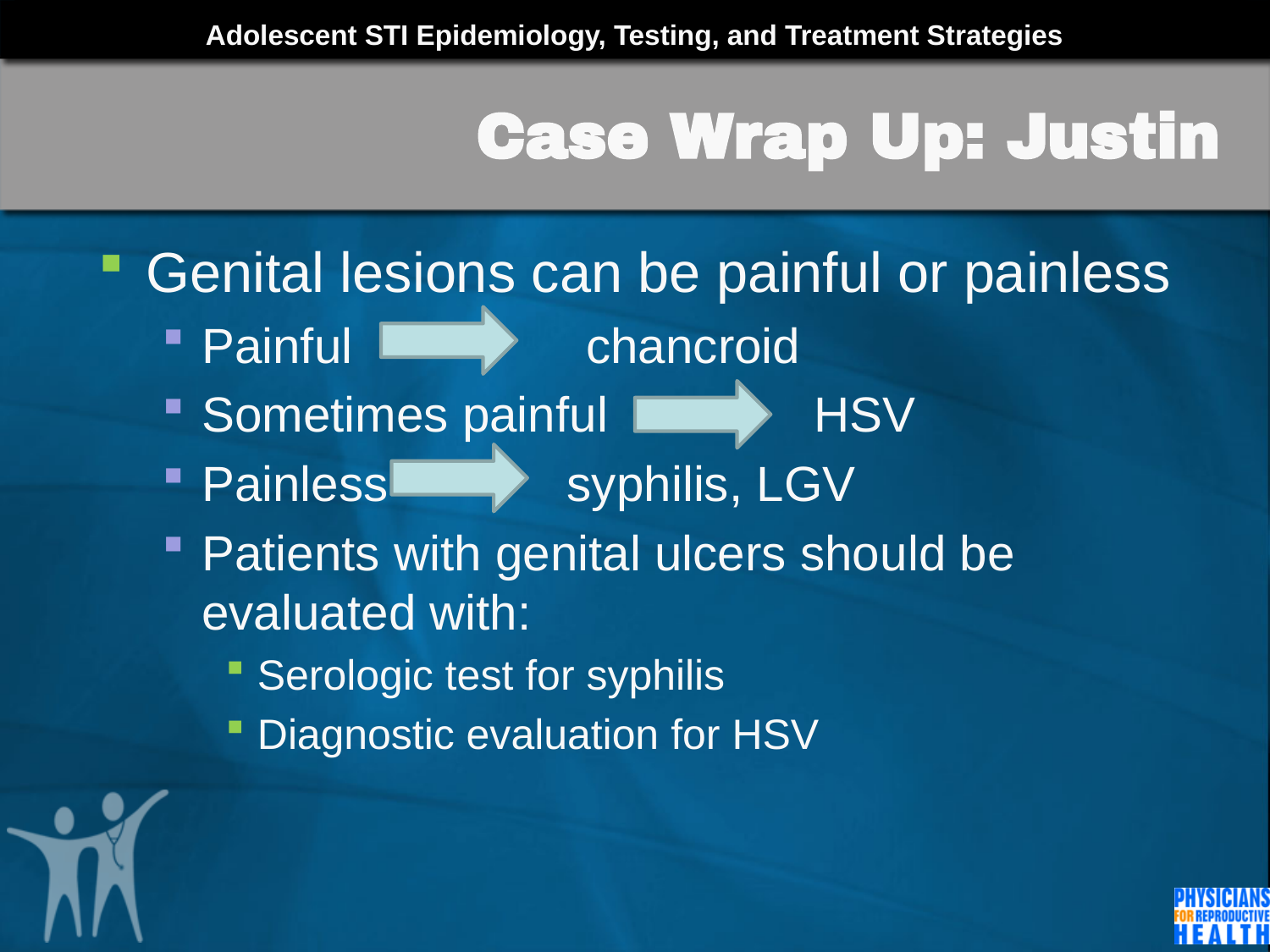

# Case Wrap Up: Justin
Genital lesions can be painful or painless
Painful                 chancroid
Sometimes painful               HSV
Painless             syphilis, LGV
Patients with genital ulcers should be evaluated with:
Serologic test for syphilis
Diagnostic evaluation for HSV